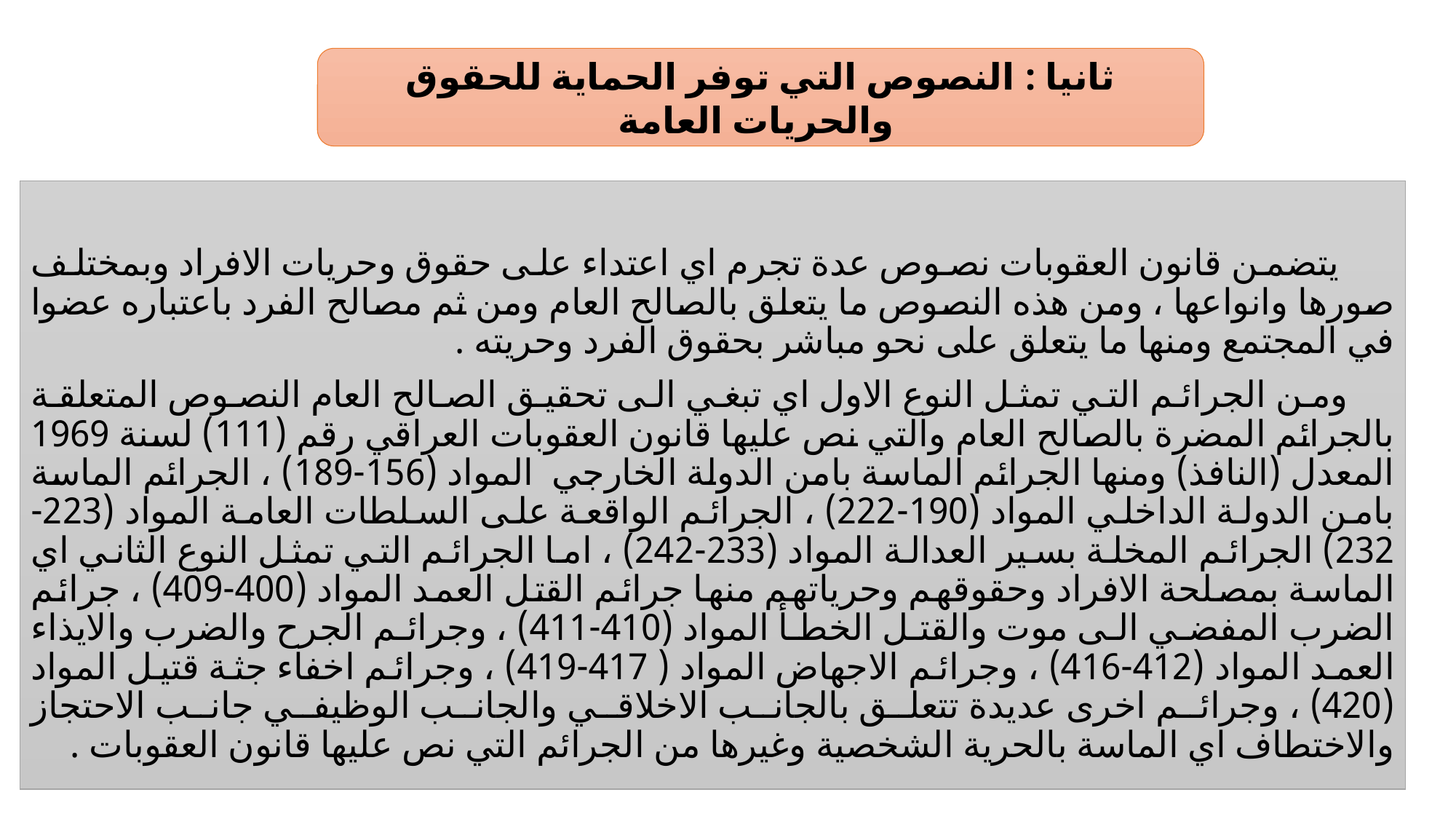

#
ثانيا : النصوص التي توفر الحماية للحقوق والحريات العامة

      يتضمن قانون العقوبات نصوص عدة تجرم اي اعتداء على حقوق وحريات الافراد وبمختلف صورها وانواعها ، ومن هذه النصوص ما يتعلق بالصالح العام ومن ثم مصالح الفرد باعتباره عضوا في المجتمع ومنها ما يتعلق على نحو مباشر بحقوق الفرد وحريته .
     ومن الجرائم التي تمثل النوع الاول اي تبغي الى تحقيق الصالح العام النصوص المتعلقة بالجرائم المضرة بالصالح العام والتي نص عليها قانون العقوبات العراقي رقم (111) لسنة 1969 المعدل (النافذ) ومنها الجرائم الماسة بامن الدولة الخارجي  المواد (156-189) ، الجرائم الماسة بامن الدولة الداخلي المواد (190-222) ، الجرائم الواقعة على السلطات العامة المواد (223- 232) الجرائم المخلة بسير العدالة المواد (233-242) ، اما الجرائم التي تمثل النوع الثاني اي الماسة بمصلحة الافراد وحقوقهم وحرياتهم منها جرائم القتل العمد المواد (400-409) ، جرائم الضرب المفضي الى موت والقتل الخطأ المواد (410-411) ، وجرائم الجرح والضرب والايذاء العمد المواد (412-416) ، وجرائم الاجهاض المواد ( 417-419) ، وجرائم اخفاء جثة قتيل المواد (420) ، وجرائم اخرى عديدة تتعلق بالجانب الاخلاقي والجانب الوظيفي جانب الاحتجاز والاختطاف اي الماسة بالحرية الشخصية وغيرها من الجرائم التي نص عليها قانون العقوبات .